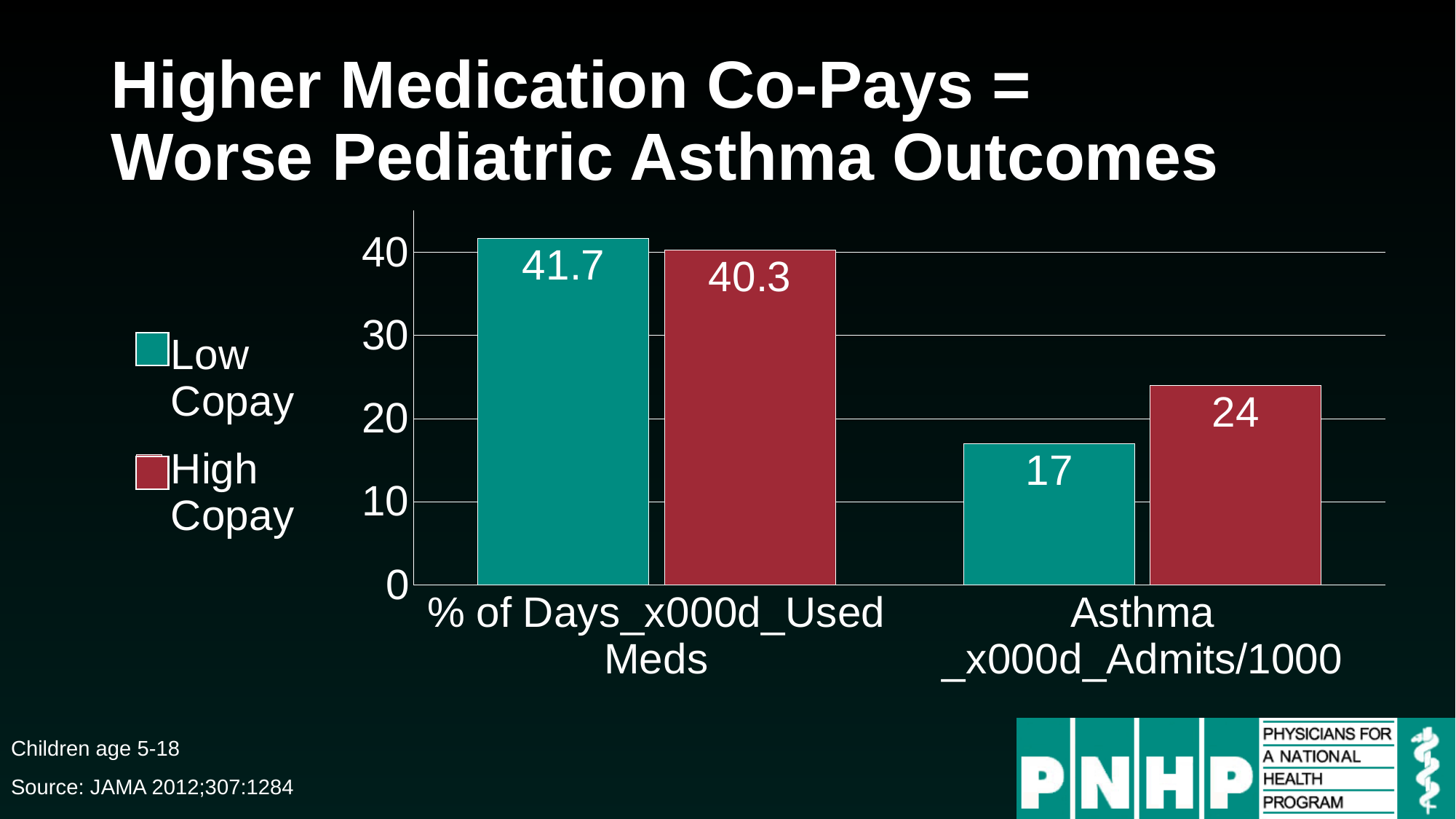

# Higher Medication Co-Pays = Worse Pediatric Asthma Outcomes

### Chart

| Category | Low Copay | High Copay |
|---|---|---|
| % of Days_x000d_Used Meds | 41.7 | 40.3 |
| Asthma _x000d_Admits/1000 | 17.0 | 24.0 |

Children age 5-18
Source: JAMA 2012;307:1284